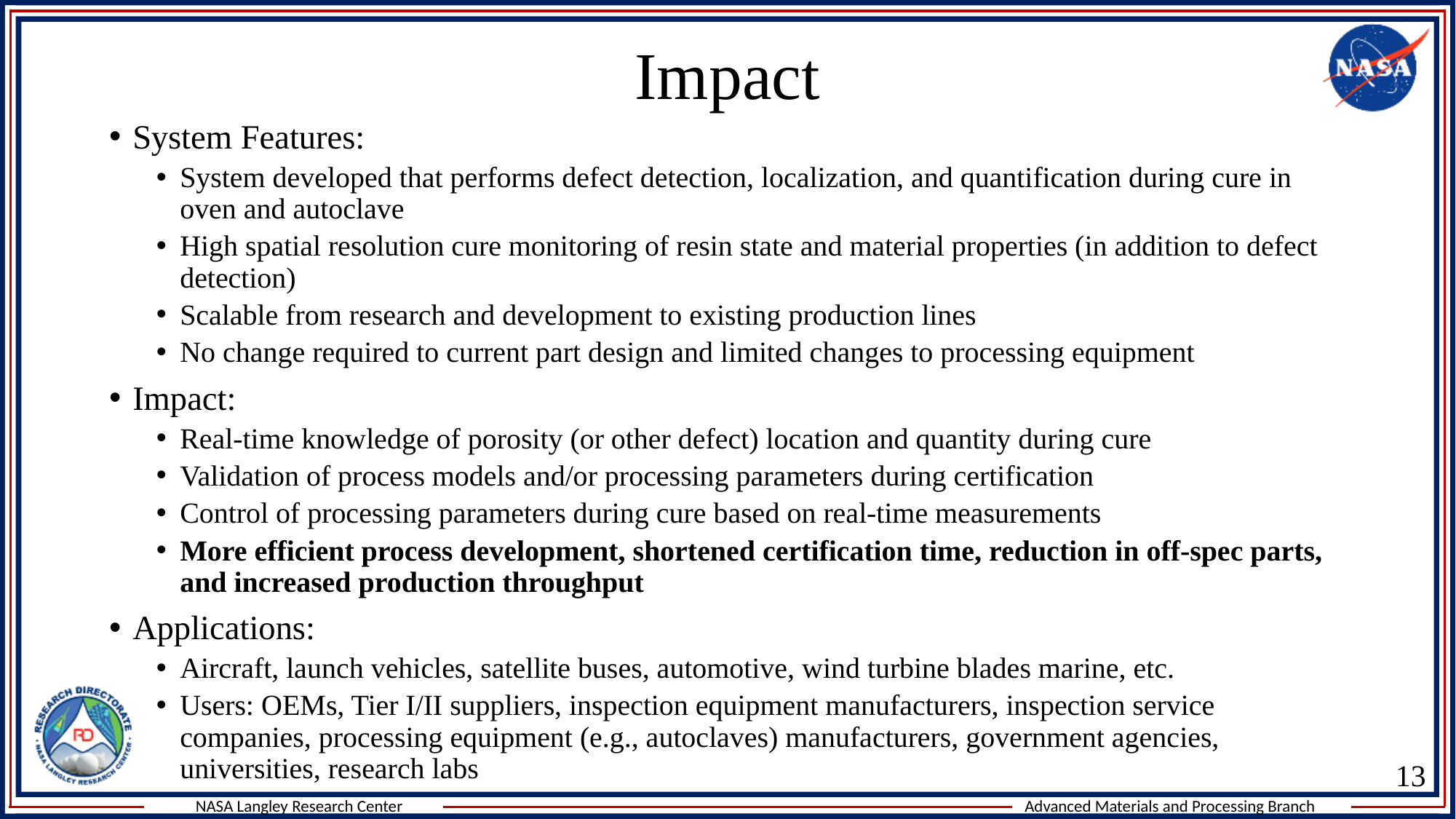

# Impact
System Features:
System developed that performs defect detection, localization, and quantification during cure in oven and autoclave
High spatial resolution cure monitoring of resin state and material properties (in addition to defect detection)
Scalable from research and development to existing production lines
No change required to current part design and limited changes to processing equipment
Impact:
Real-time knowledge of porosity (or other defect) location and quantity during cure
Validation of process models and/or processing parameters during certification
Control of processing parameters during cure based on real-time measurements
More efficient process development, shortened certification time, reduction in off-spec parts, and increased production throughput
Applications:
Aircraft, launch vehicles, satellite buses, automotive, wind turbine blades marine, etc.
Users: OEMs, Tier I/II suppliers, inspection equipment manufacturers, inspection service companies, processing equipment (e.g., autoclaves) manufacturers, government agencies, universities, research labs
13